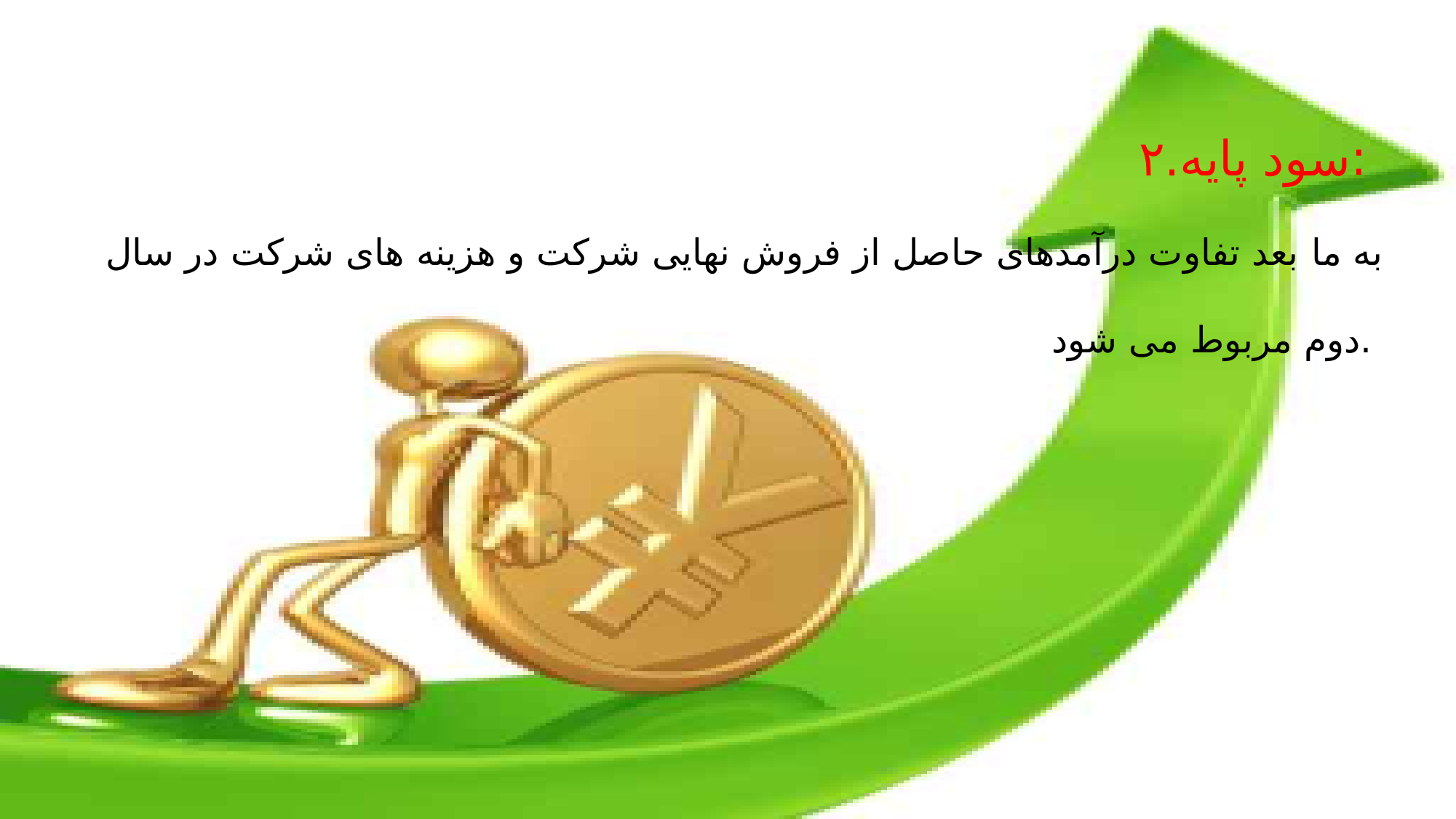

۲.سود پایه:
به ما بعد تفاوت درآمدهای حاصل از فروش نهایی شرکت و هزینه های شرکت در سال دوم مربوط می شود.